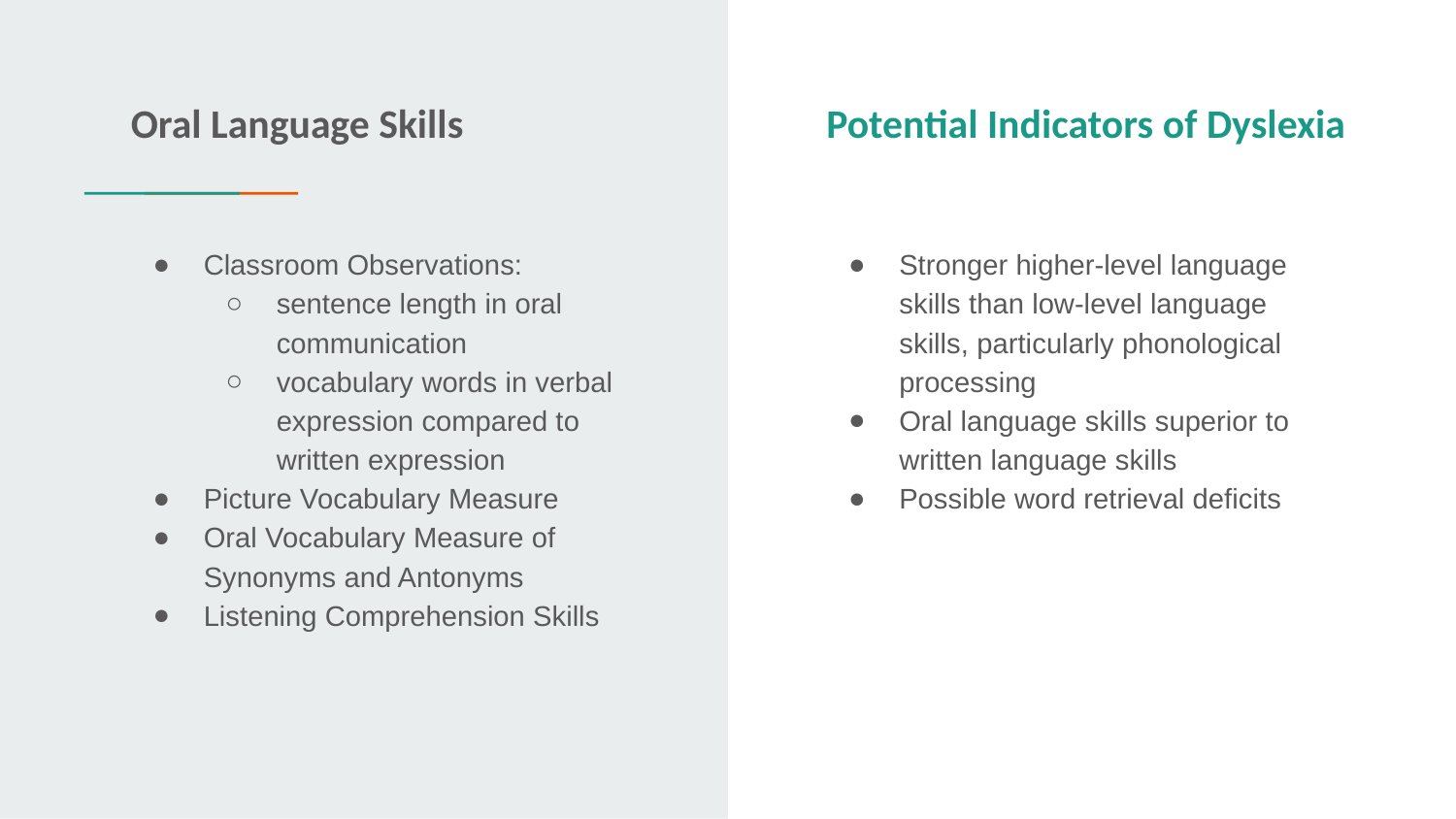

Oral Language Skills
Potential Indicators of Dyslexia
# Classroom Observations:
sentence length in oral communication
vocabulary words in verbal expression compared to written expression
Picture Vocabulary Measure
Oral Vocabulary Measure of Synonyms and Antonyms
Listening Comprehension Skills

Stronger higher-level language skills than low-level language skills, particularly phonological processing
Oral language skills superior to written language skills
Possible word retrieval deficits